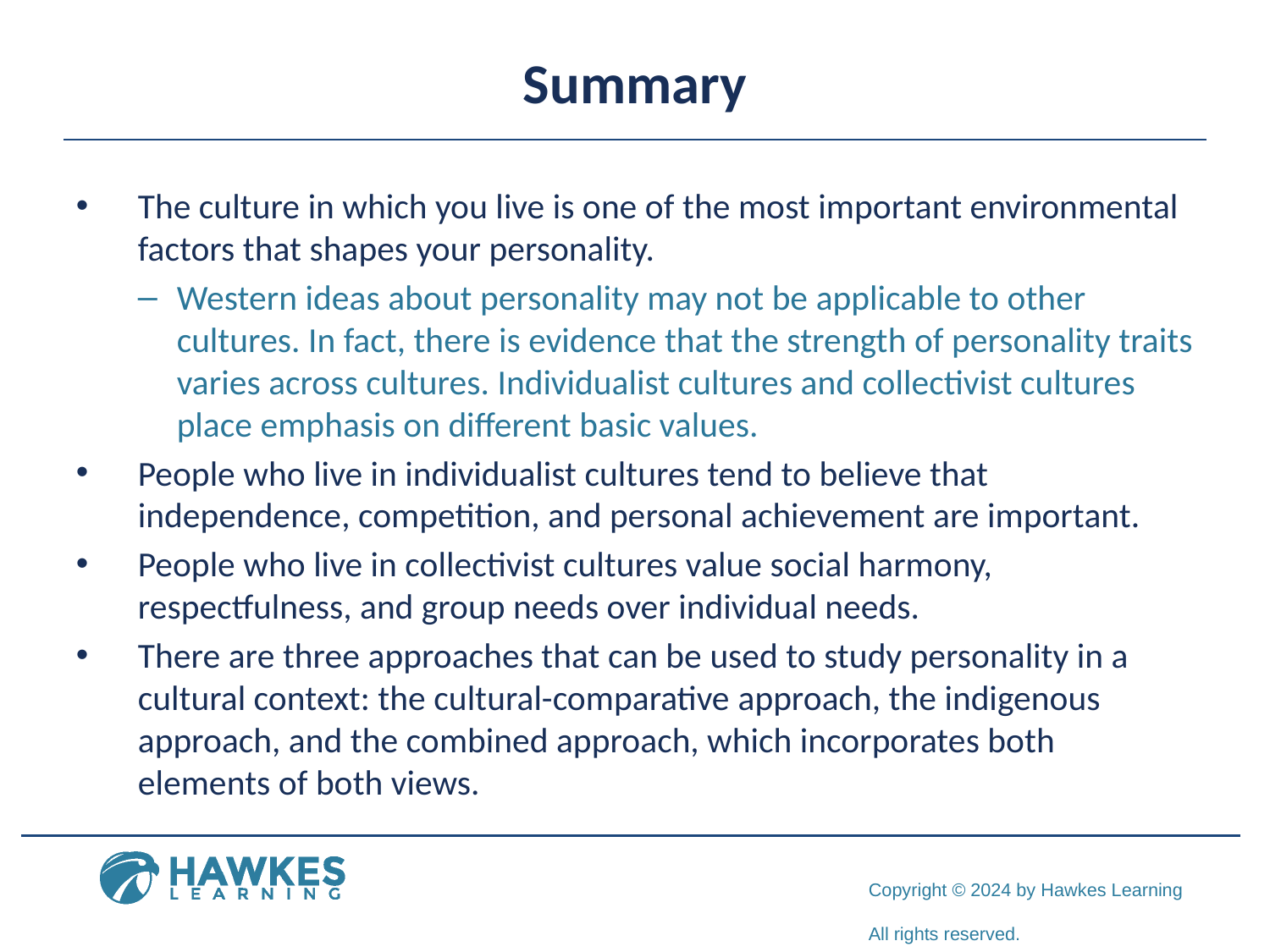

# Summary
The culture in which you live is one of the most important environmental factors that shapes your personality.
Western ideas about personality may not be applicable to other cultures. In fact, there is evidence that the strength of personality traits varies across cultures. Individualist cultures and collectivist cultures place emphasis on different basic values.
People who live in individualist cultures tend to believe that independence, competition, and personal achievement are important.
People who live in collectivist cultures value social harmony, respectfulness, and group needs over individual needs.
There are three approaches that can be used to study personality in a cultural context: the cultural-comparative approach, the indigenous approach, and the combined approach, which incorporates both elements of both views.